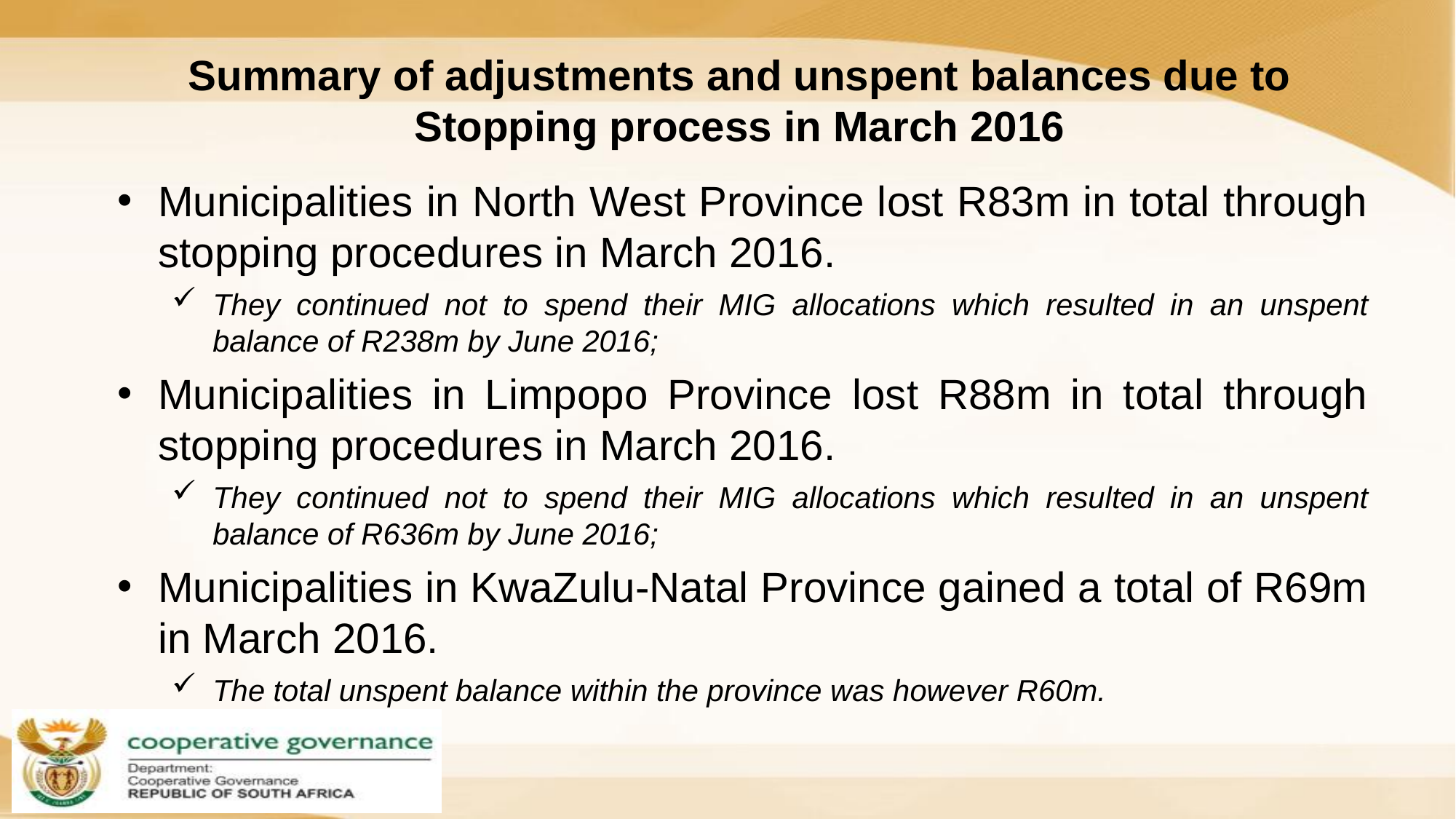

# Summary of adjustments and unspent balances due to Stopping process in March 2016
Municipalities in North West Province lost R83m in total through stopping procedures in March 2016.
They continued not to spend their MIG allocations which resulted in an unspent balance of R238m by June 2016;
Municipalities in Limpopo Province lost R88m in total through stopping procedures in March 2016.
They continued not to spend their MIG allocations which resulted in an unspent balance of R636m by June 2016;
Municipalities in KwaZulu-Natal Province gained a total of R69m in March 2016.
The total unspent balance within the province was however R60m.